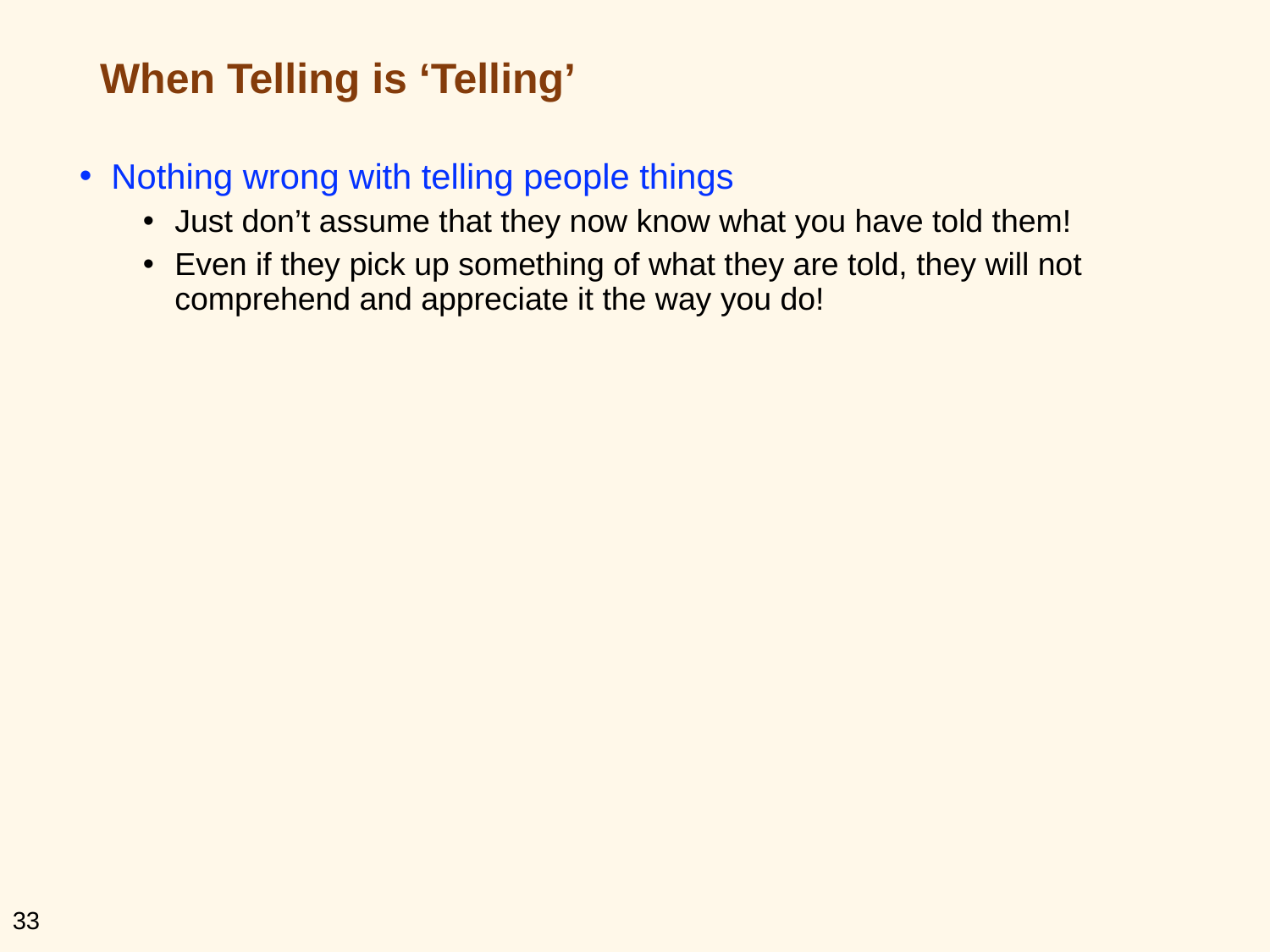

# When Telling is ‘Telling’
Nothing wrong with telling people things
Just don’t assume that they now know what you have told them!
Even if they pick up something of what they are told, they will not comprehend and appreciate it the way you do!